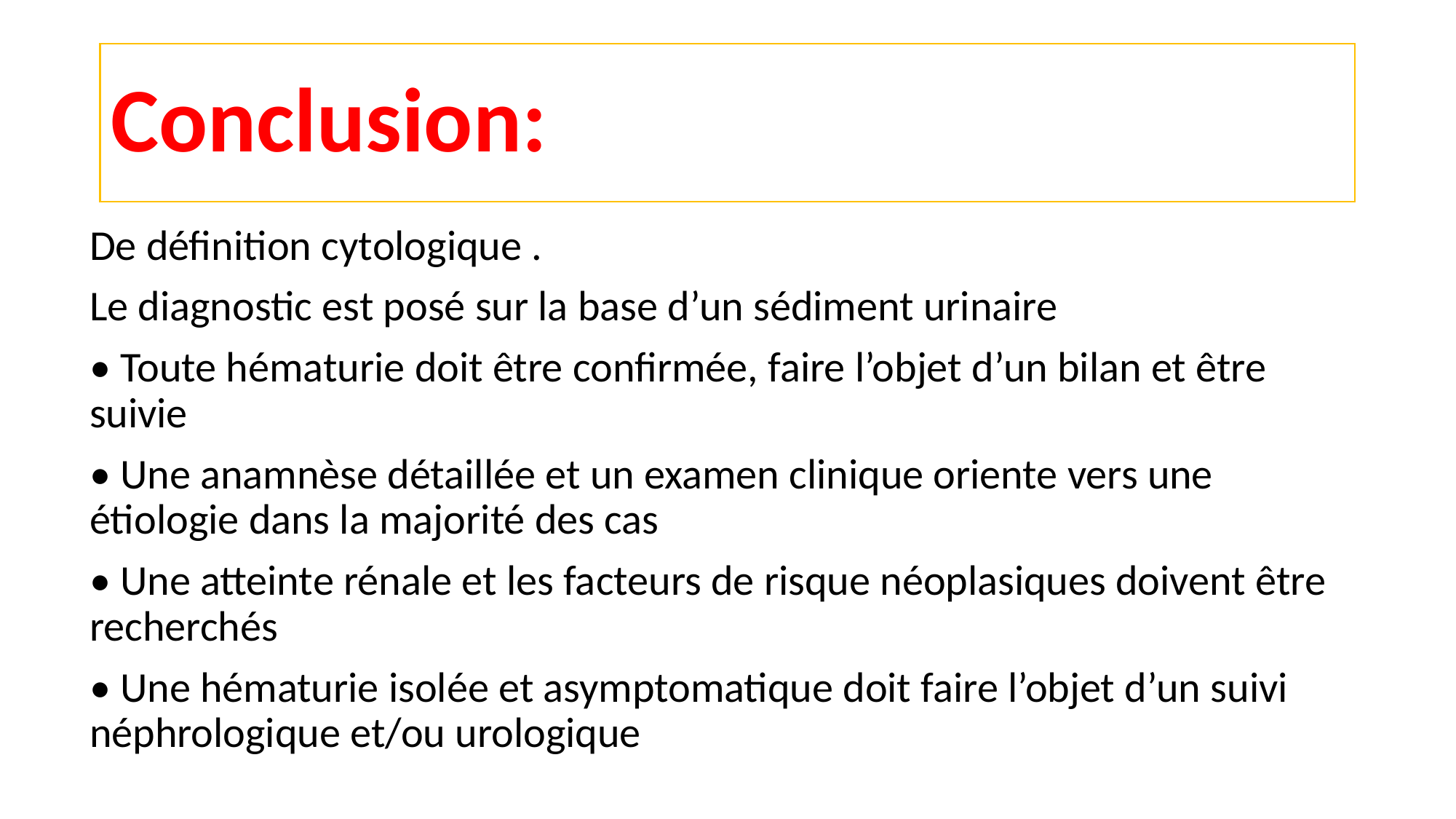

# Conclusion:
De définition cytologique .
Le diagnostic est posé sur la base d’un sédiment urinaire
• Toute hématurie doit être confirmée, faire l’objet d’un bilan et être suivie
• Une anamnèse détaillée et un examen clinique oriente vers une étiologie dans la majorité des cas
• Une atteinte rénale et les facteurs de risque néoplasiques doivent être recherchés
• Une hématurie isolée et asymptomatique doit faire l’objet d’un suivi néphrologique et/ou urologique